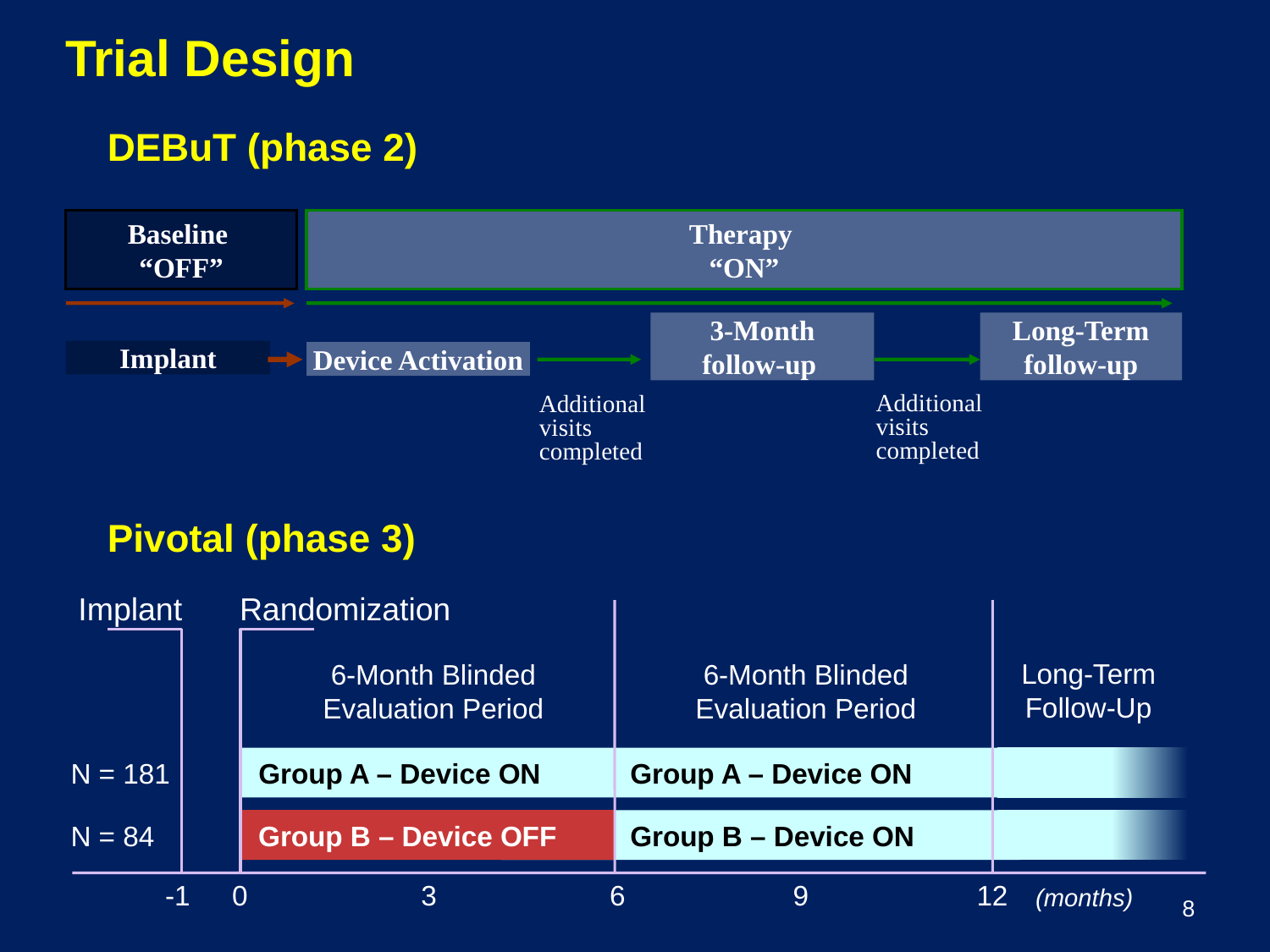

Trial Design
DEBuT (phase 2)
Baseline
“OFF”
Therapy
“ON”

3-Month
follow-up
Long-Term follow-up
Implant
Device Activation

Additional visits completed
Additional visits completed
Pivotal (phase 3)
Implant
Randomization

Long-Term Follow-Up
6-Month Blinded
Evaluation Period
6-Month Blinded
Evaluation Period

N = 181
Group A – Device ON
Group A – Device ON

N = 84
Group B – Device OFF
Group B – Device ON
-1
0
3
6
9
12

(months)
8